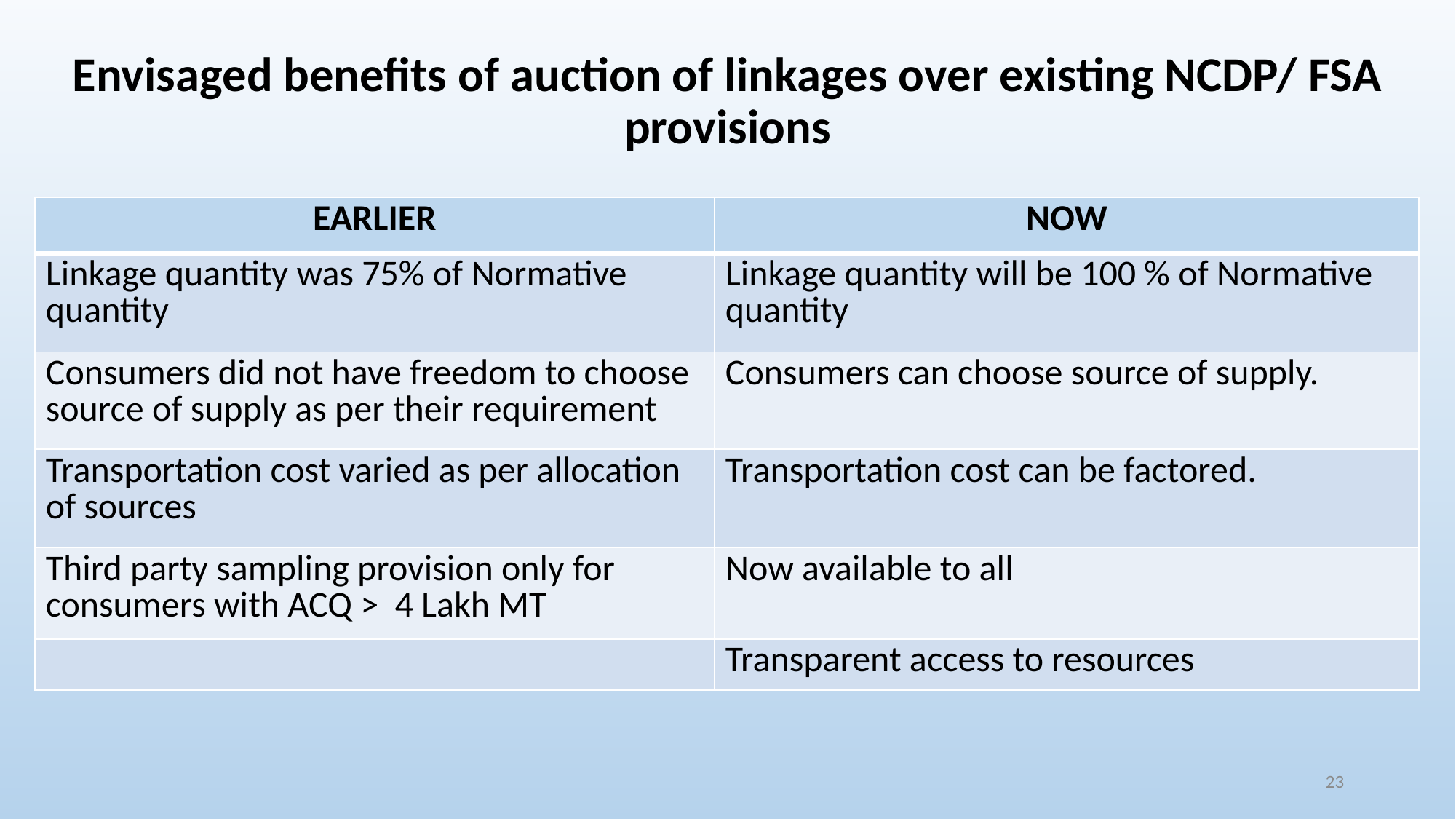

# Envisaged benefits of auction of linkages over existing NCDP/ FSA provisions
| EARLIER | NOW |
| --- | --- |
| Linkage quantity was 75% of Normative quantity | Linkage quantity will be 100 % of Normative quantity |
| Consumers did not have freedom to choose source of supply as per their requirement | Consumers can choose source of supply. |
| Transportation cost varied as per allocation of sources | Transportation cost can be factored. |
| Third party sampling provision only for consumers with ACQ > 4 Lakh MT | Now available to all |
|  | Transparent access to resources |
23